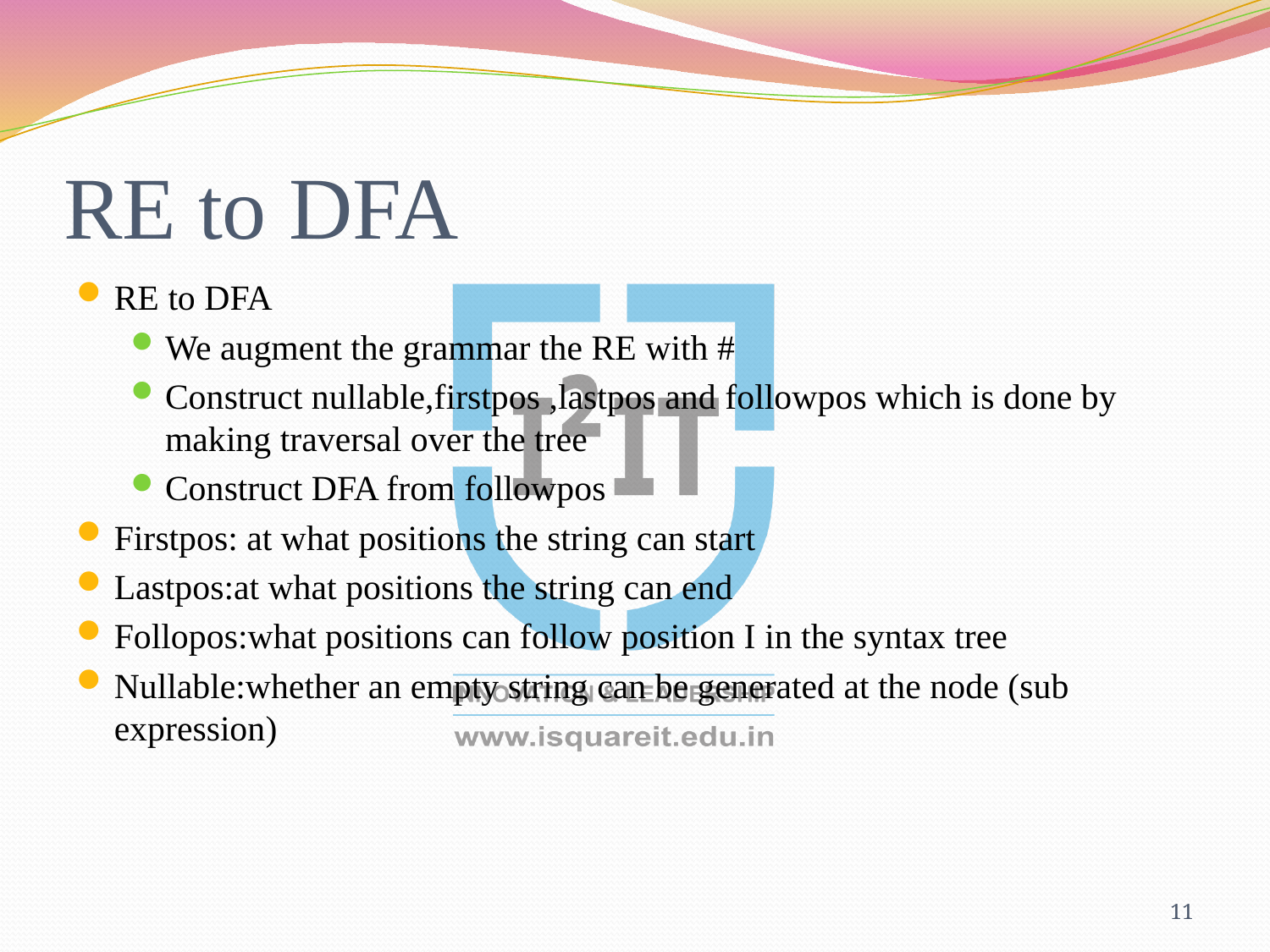

# RE to DFA
RE to DFA
We augment the grammar the RE with #
Construct nullable,firstpos ,lastpos and followpos which is done by making traversal over the tree
Construct DFA from followpos
Firstpos: at what positions the string can start
Lastpos:at what positions the string can end
Follopos:what positions can follow position I in the syntax tree
Nullable:whether an empty string can be generated at the node (sub expression)
11